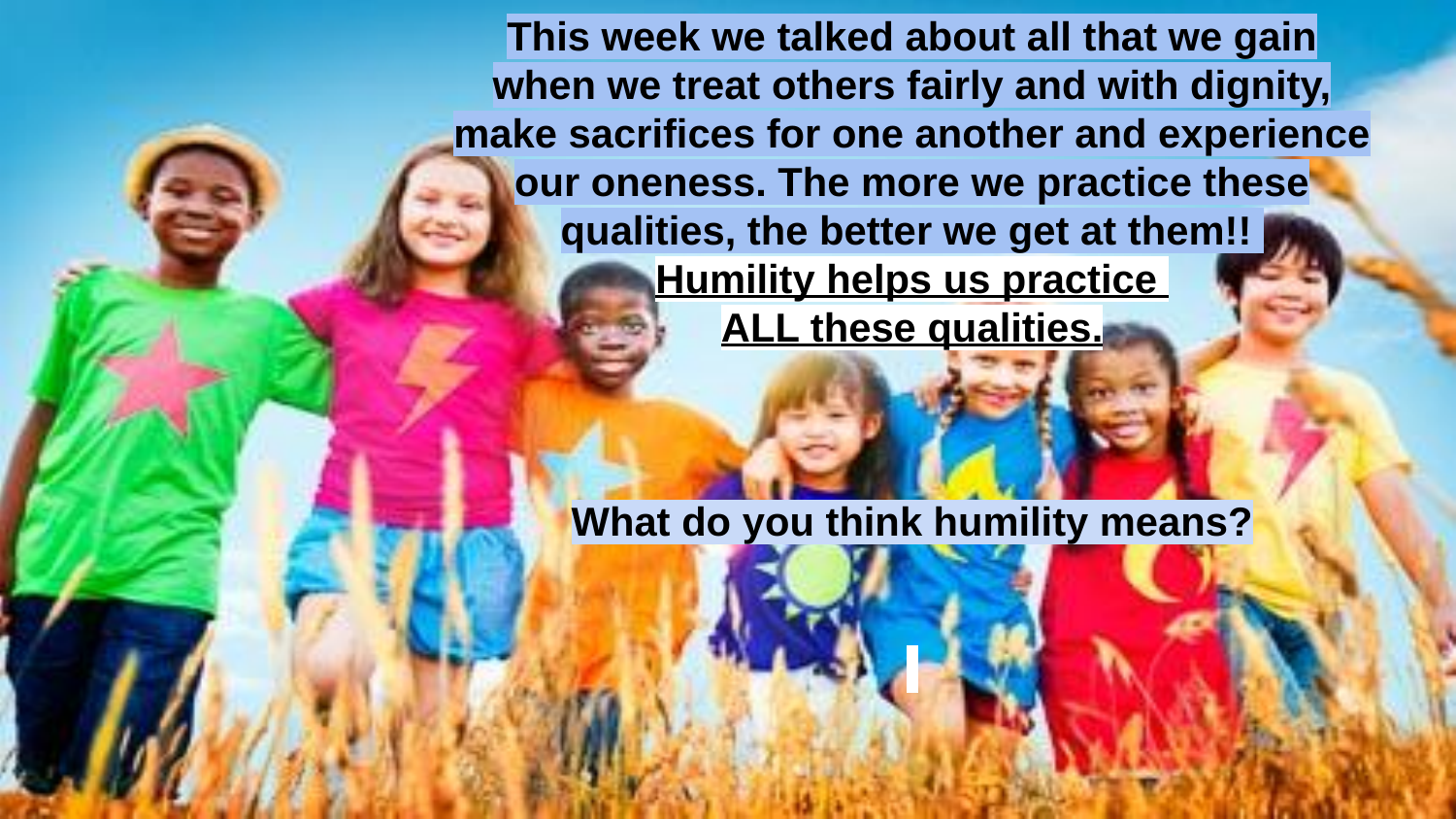

# This week we talked about all that we gain when we treat others fairly and with dignity, make sacrifices for one another and experience our oneness. The more we practice these qualities, the better we get at them!!
Humility helps us practice
ALL these qualities.

What do you think humility means?